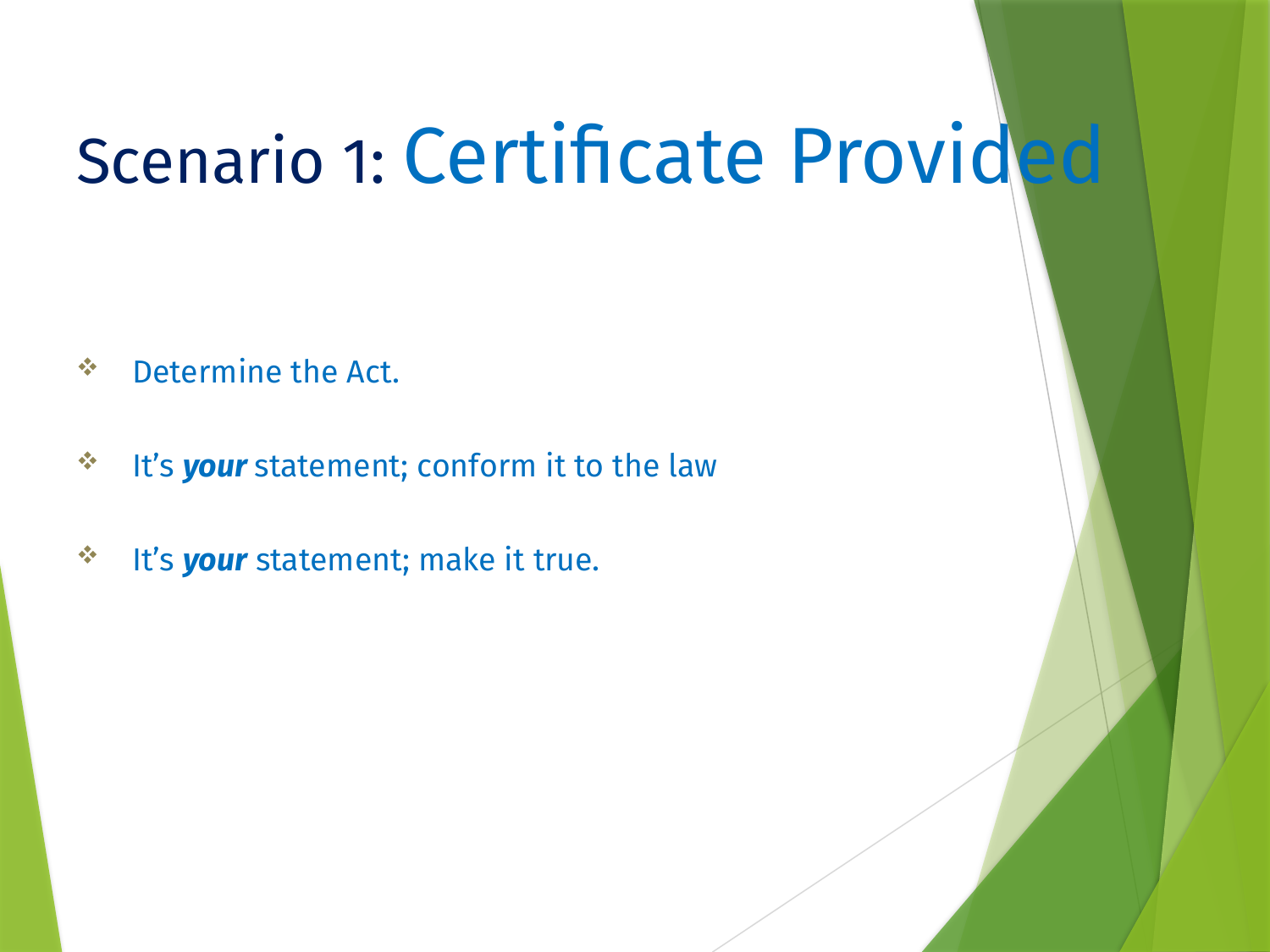

# Scenario 1: Certificate Provided
 Determine the Act.
 It’s your statement; conform it to the law
 It’s your statement; make it true.